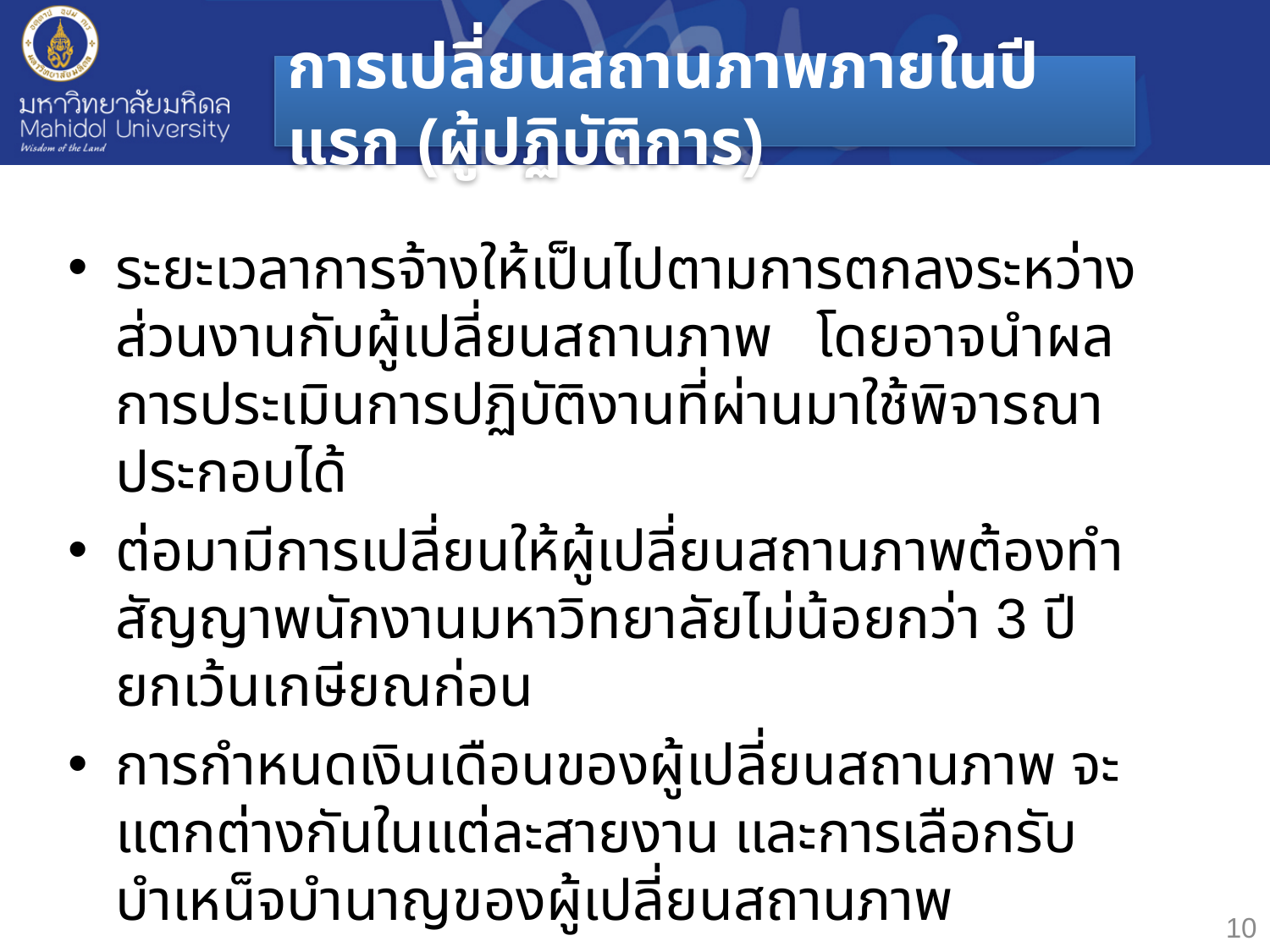

# การเปลี่ยนสถานภาพภายในปีแรก (ผู้ปฏิบัติการ)
ระยะเวลาการจ้างให้เป็นไปตามการตกลงระหว่างส่วนงานกับผู้เปลี่ยนสถานภาพ   โดยอาจนำผลการประเมินการปฏิบัติงานที่ผ่านมาใช้พิจารณาประกอบได้
ต่อมามีการเปลี่ยนให้ผู้เปลี่ยนสถานภาพต้องทำสัญญาพนักงานมหาวิทยาลัยไม่น้อยกว่า 3 ปี ยกเว้นเกษียณก่อน
การกำหนดเงินเดือนของผู้เปลี่ยนสถานภาพ จะแตกต่างกันในแต่ละสายงาน และการเลือกรับบำเหน็จบำนาญของผู้เปลี่ยนสถานภาพ
10